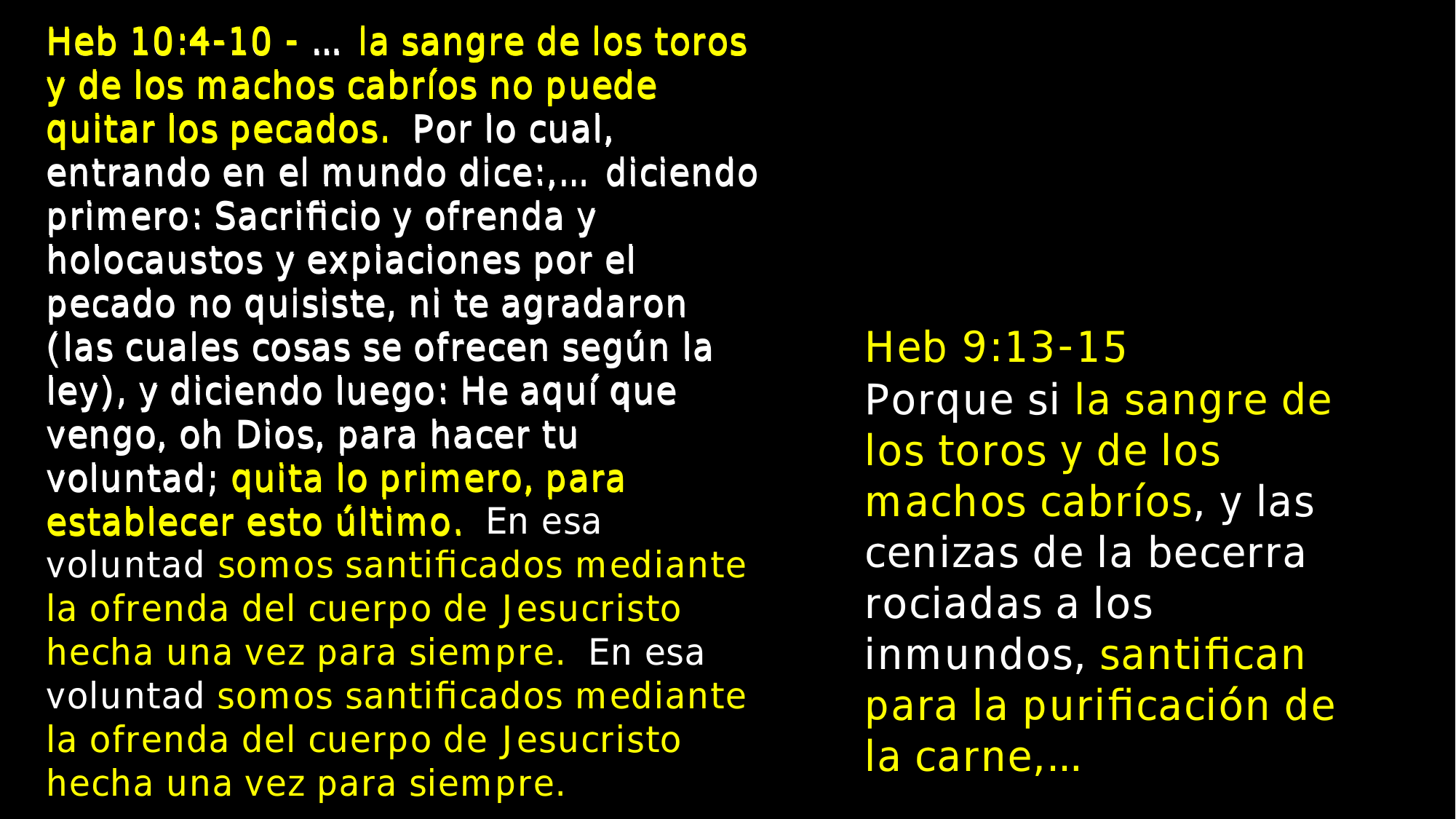

Heb 10:4-10 - … la sangre de los toros y de los machos cabríos no puede quitar los pecados.  Por lo cual, entrando en el mundo dice:,… diciendo primero: Sacrificio y ofrenda y holocaustos y expiaciones por el pecado no quisiste, ni te agradaron (las cuales cosas se ofrecen según la ley), y diciendo luego: He aquí que vengo, oh Dios, para hacer tu voluntad; quita lo primero, para establecer esto último.  En esa voluntad somos santificados mediante la ofrenda del cuerpo de Jesucristo hecha una vez para siempre.  En esa voluntad somos santificados mediante la ofrenda del cuerpo de Jesucristo hecha una vez para siempre.
Heb 10:4-10 - … la sangre de los toros y de los machos cabríos no puede quitar los pecados.
Heb 10:4-10 - … la sangre de los toros y de los machos cabríos no puede quitar los pecados.  Por lo cual, entrando en el mundo dice:,… diciendo primero: Sacrificio y ofrenda y holocaustos y expiaciones por el pecado no quisiste, ni te agradaron (las cuales cosas se ofrecen según la ley), y diciendo luego: He aquí que vengo, oh Dios, para hacer tu voluntad; quita lo primero, para establecer esto último.
Heb 9:13-15
Porque si la sangre de los toros y de los machos cabríos, y las cenizas de la becerra rociadas a los inmundos, santifican para la purificación de la carne,…